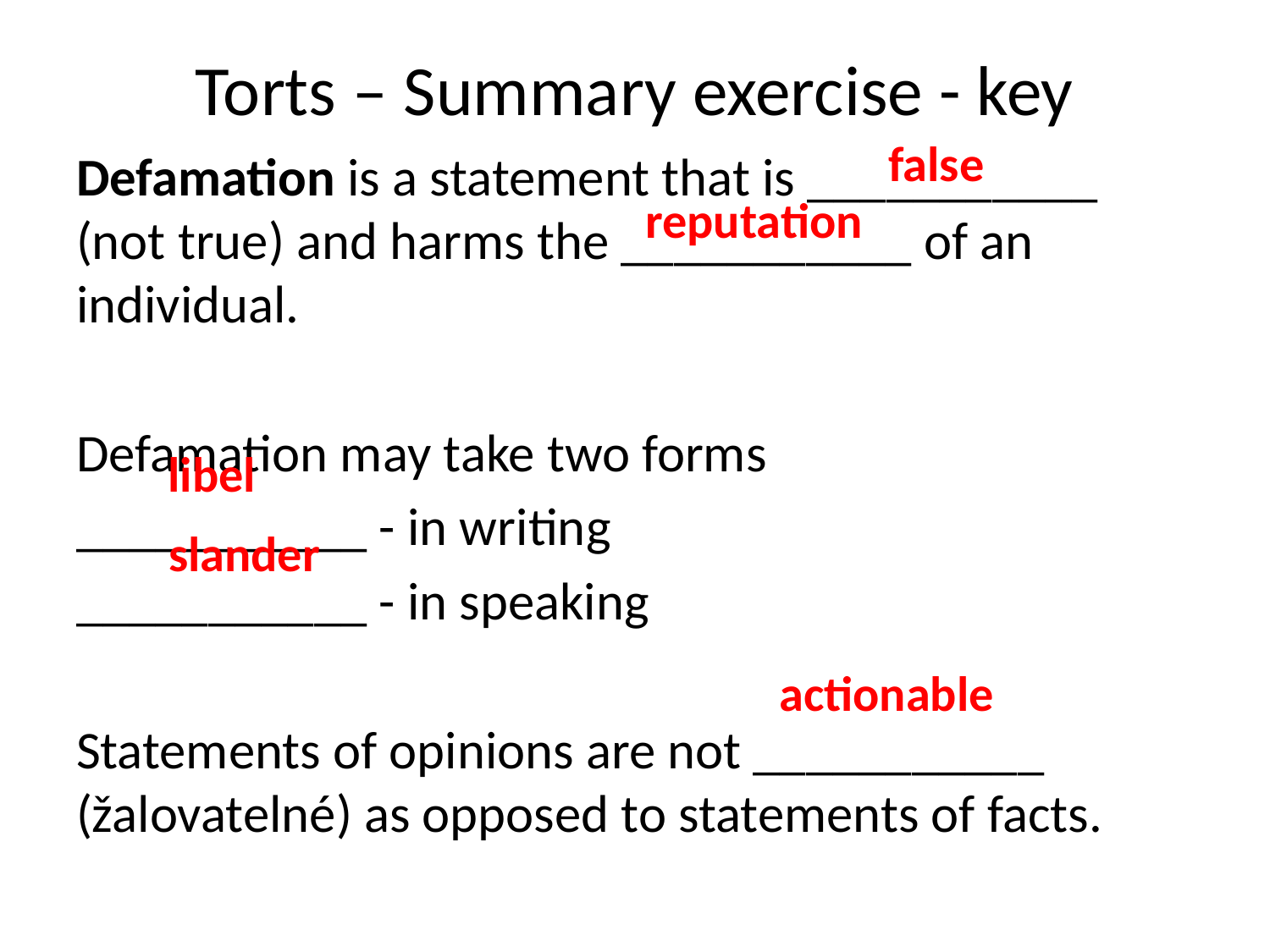

# Torts – Summary exercise - key
false
Defamation is a statement that is ___________ (not true) and harms the ___________ of an individual.

Defamation may take two forms
___________ - in writing
___________ - in speaking

Statements of opinions are not ___________ (žalovatelné) as opposed to statements of facts.

reputation
libel
slander
actionable